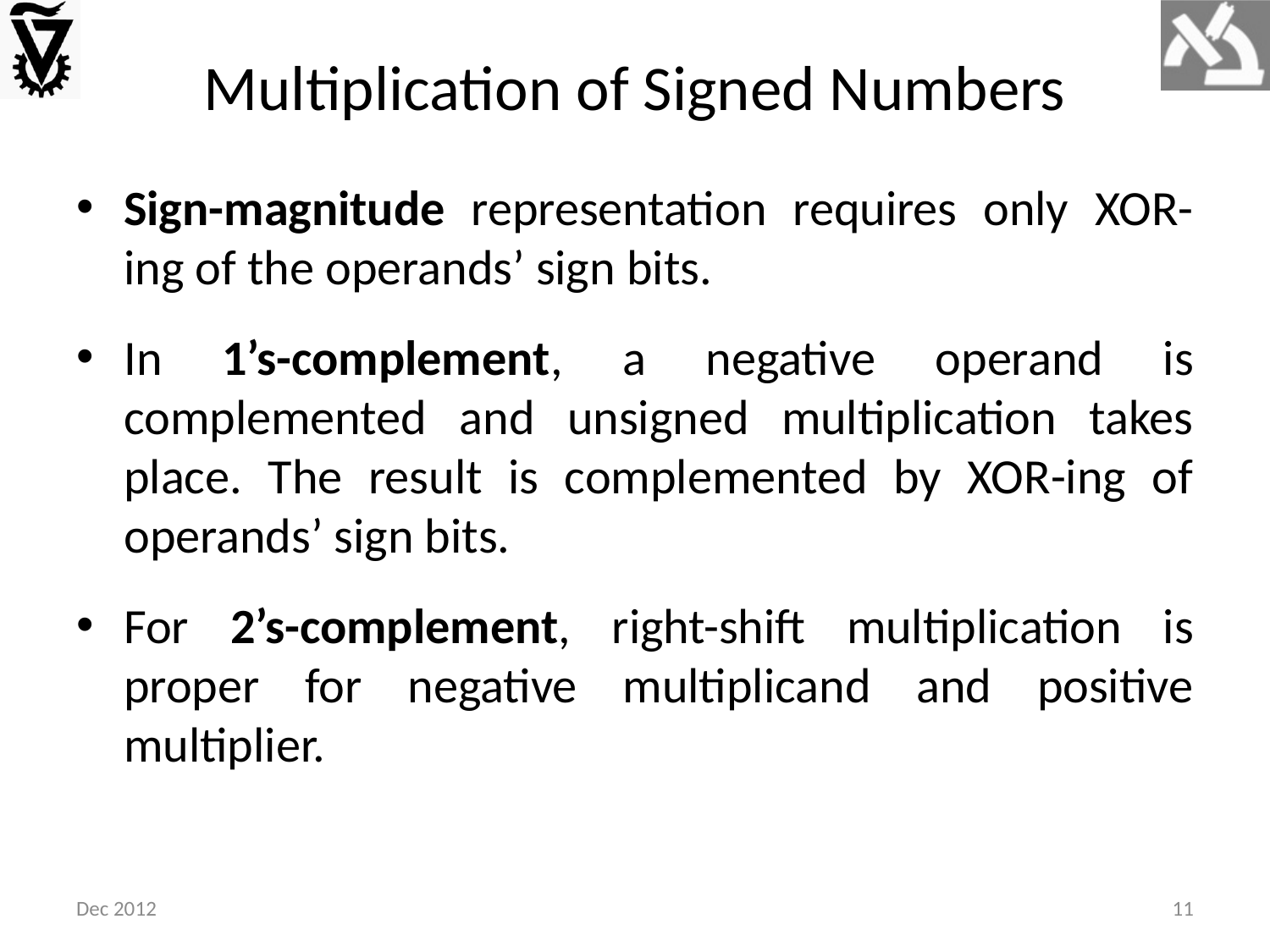

# Multiplication of Signed Numbers
Sign-magnitude representation requires only XOR-ing of the operands’ sign bits.
In 1’s-complement, a negative operand is complemented and unsigned multiplication takes place. The result is complemented by XOR-ing of operands’ sign bits.
For 2’s-complement, right-shift multiplication is proper for negative multiplicand and positive multiplier.
Dec 2012
11